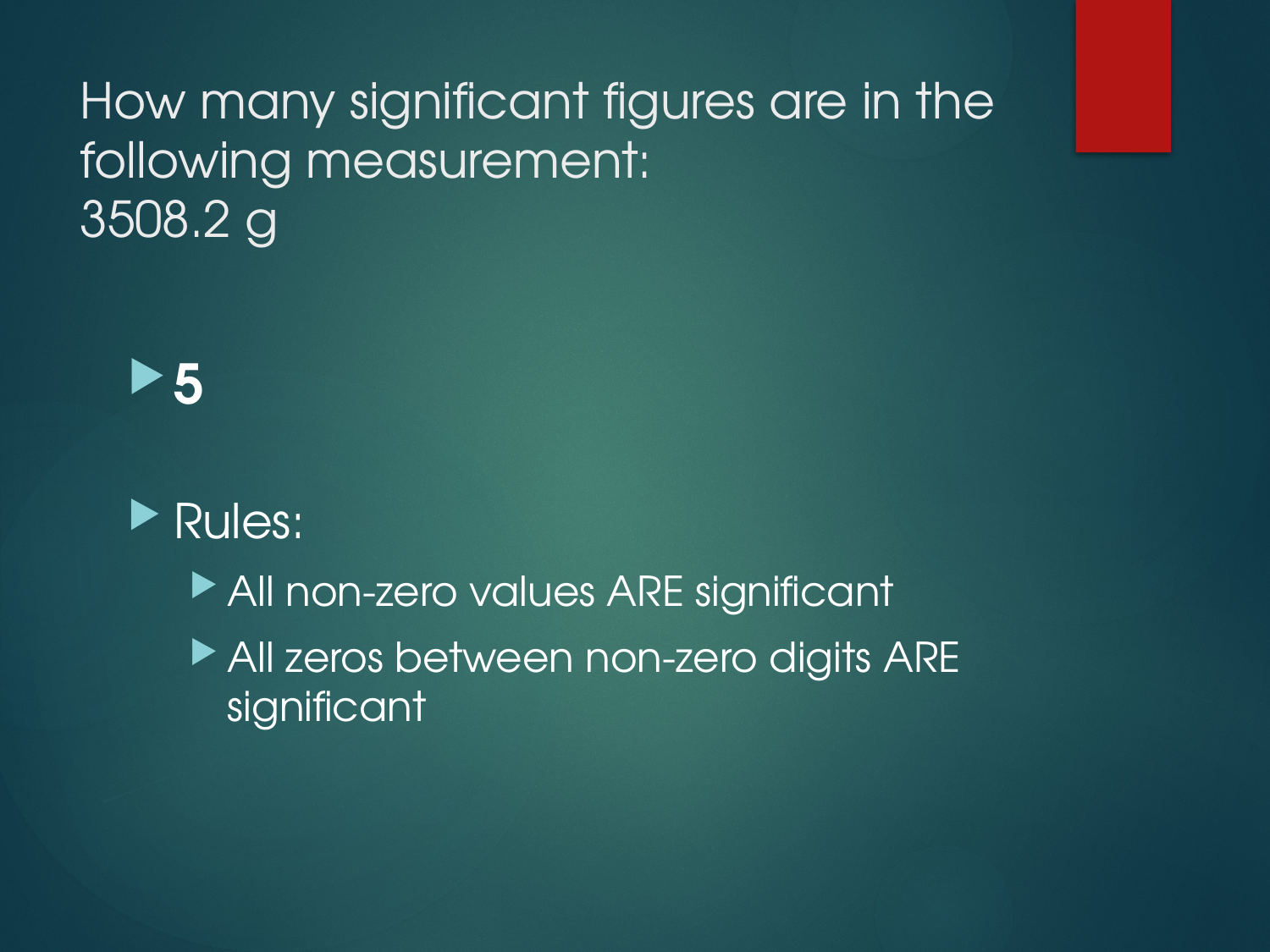

# How many significant figures are in the following measurement: 3508.2 g

5

Rules:
All non-zero values ARE significant
All zeros between non-zero digits ARE significant